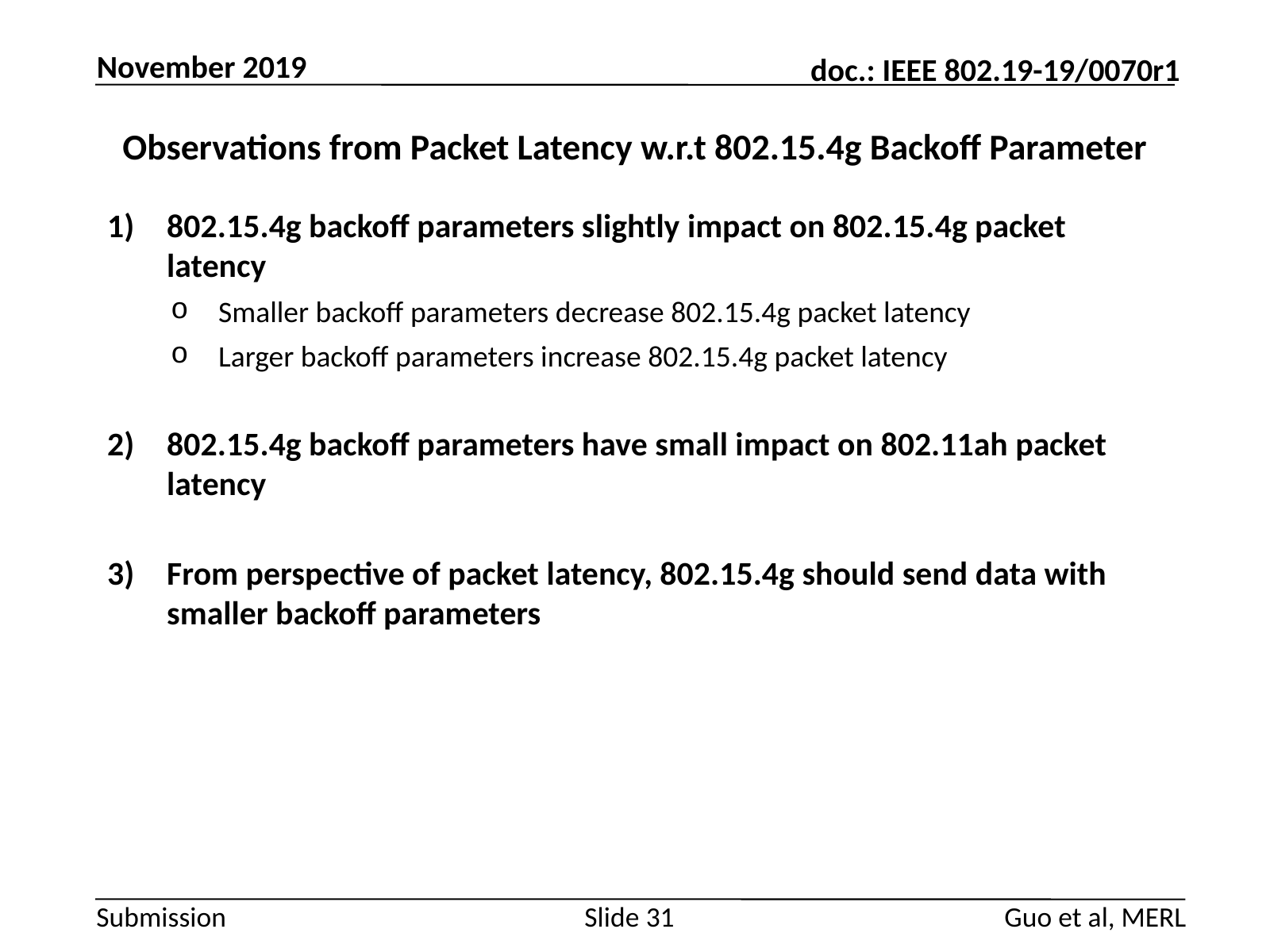

November 2019
# Observations from Packet Latency w.r.t 802.15.4g Backoff Parameter

802.15.4g backoff parameters slightly impact on 802.15.4g packet latency
Smaller backoff parameters decrease 802.15.4g packet latency
Larger backoff parameters increase 802.15.4g packet latency

802.15.4g backoff parameters have small impact on 802.11ah packet latency

From perspective of packet latency, 802.15.4g should send data with smaller backoff parameters

Guo et al, MERL
Slide 31